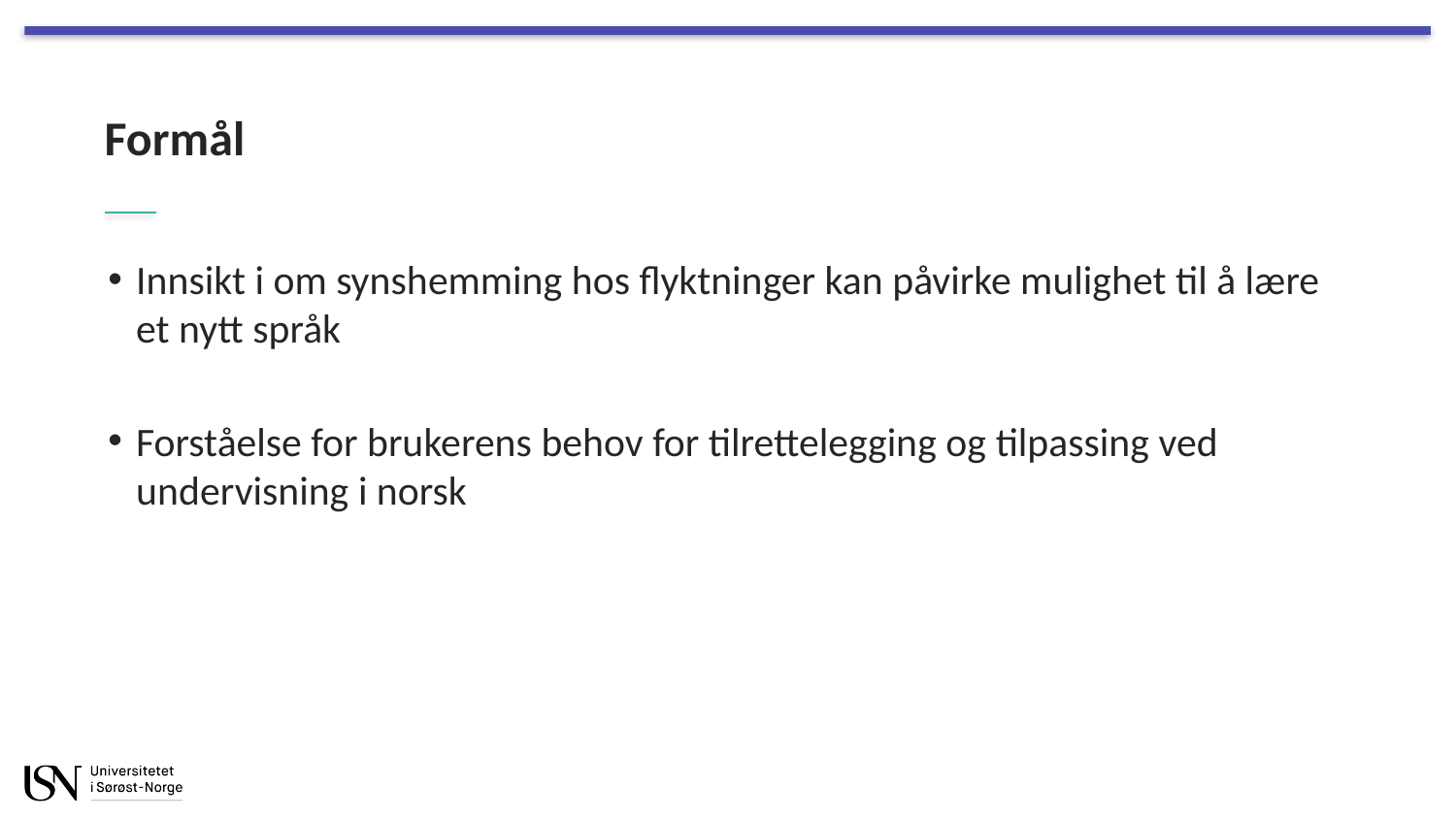

# Formål
Innsikt i om synshemming hos flyktninger kan påvirke mulighet til å lære et nytt språk

Forståelse for brukerens behov for tilrettelegging og tilpassing ved undervisning i norsk